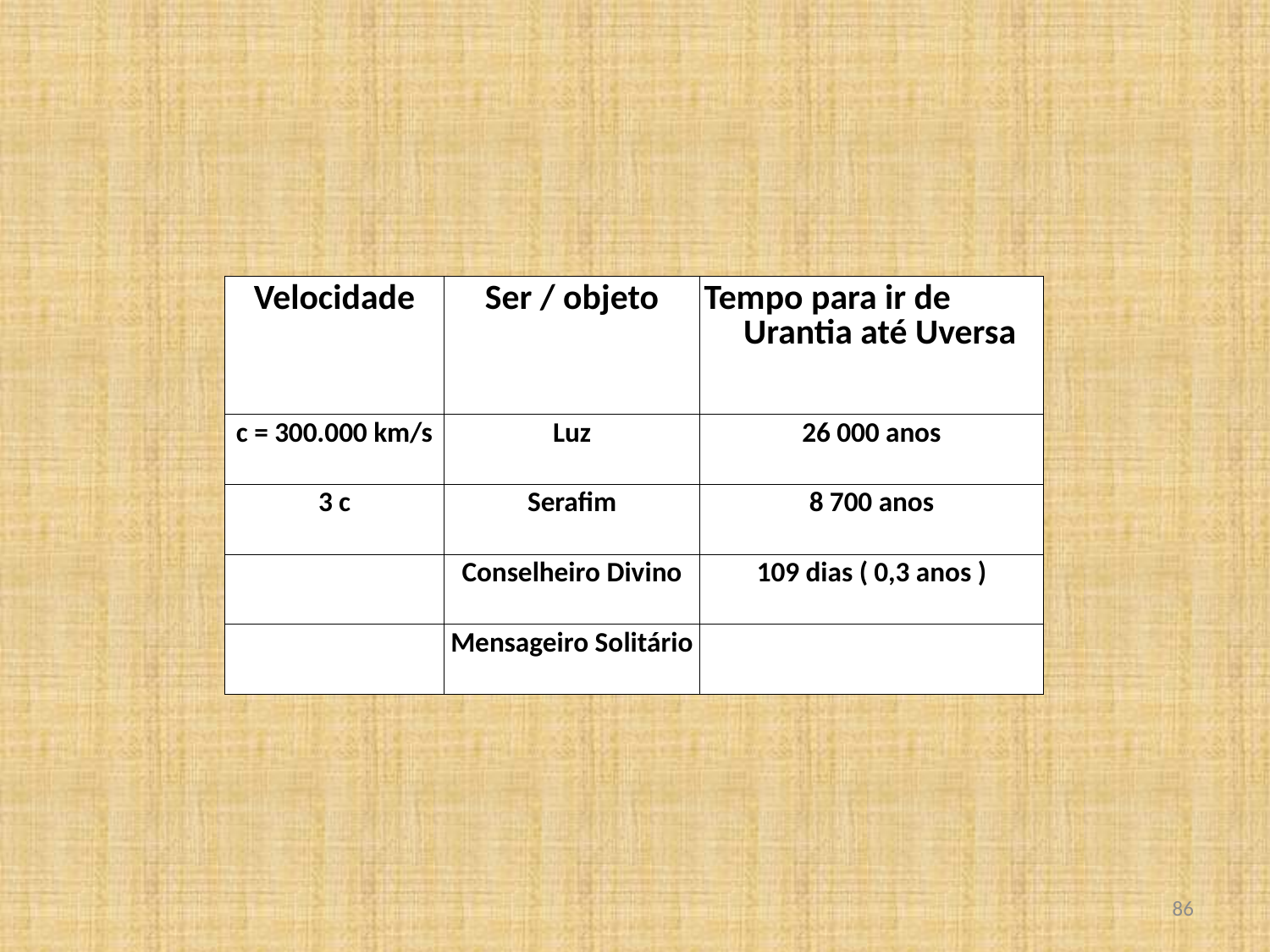

| Velocidade | Ser / objeto | Tempo para ir de Urantia até Uversa |
| --- | --- | --- |
| c = 300.000 km/s | Luz | 26 000 anos |
| 3 c | Serafim | 8 700 anos |
|  | Conselheiro Divino | 109 dias ( 0,3 anos ) |
|  | Mensageiro Solitário |  |
86